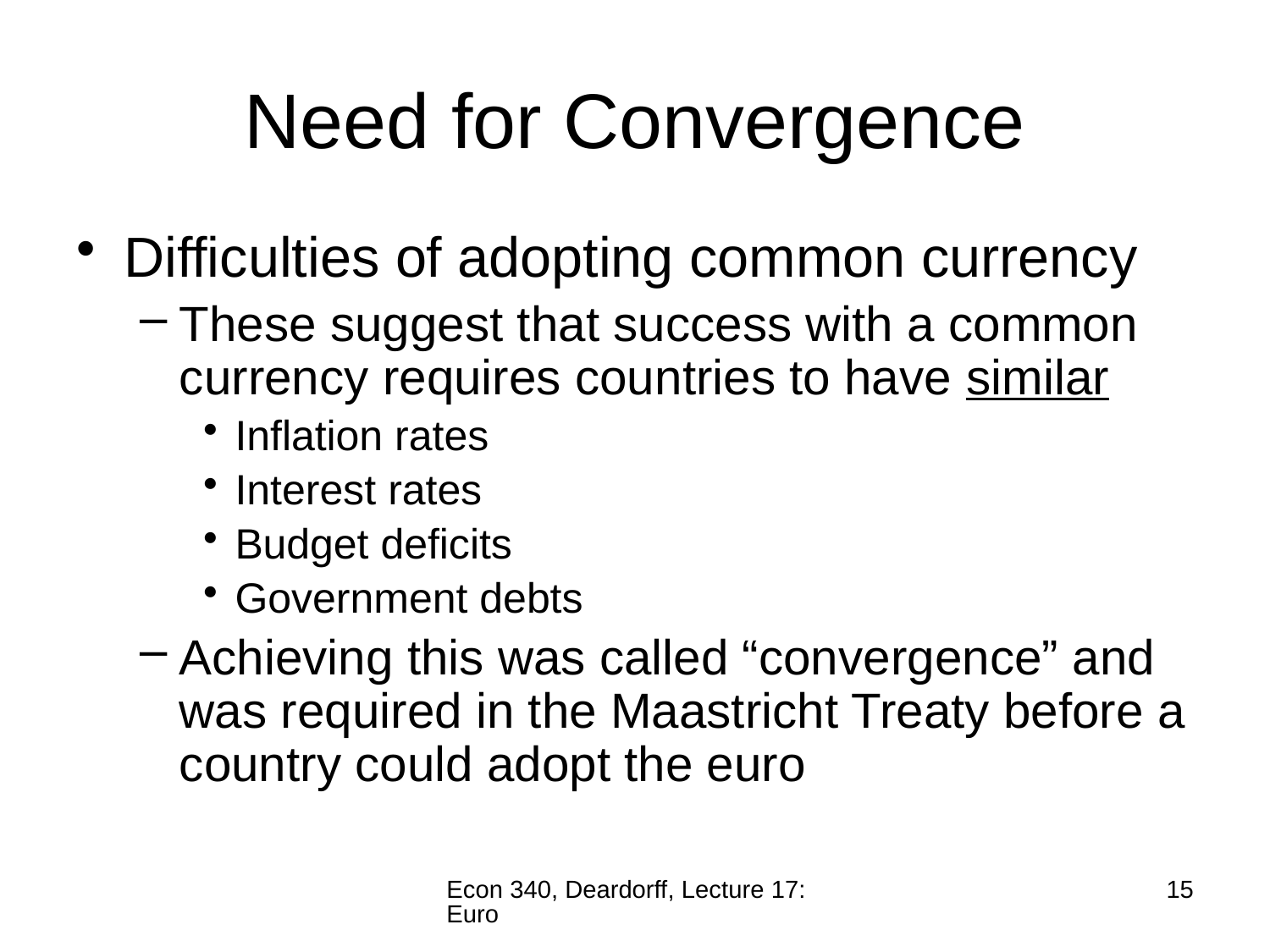

# Need for Convergence
Difficulties of adopting common currency
These suggest that success with a common currency requires countries to have similar
Inflation rates
Interest rates
Budget deficits
Government debts
Achieving this was called “convergence” and was required in the Maastricht Treaty before a country could adopt the euro
Econ 340, Deardorff, Lecture 17: Euro
15